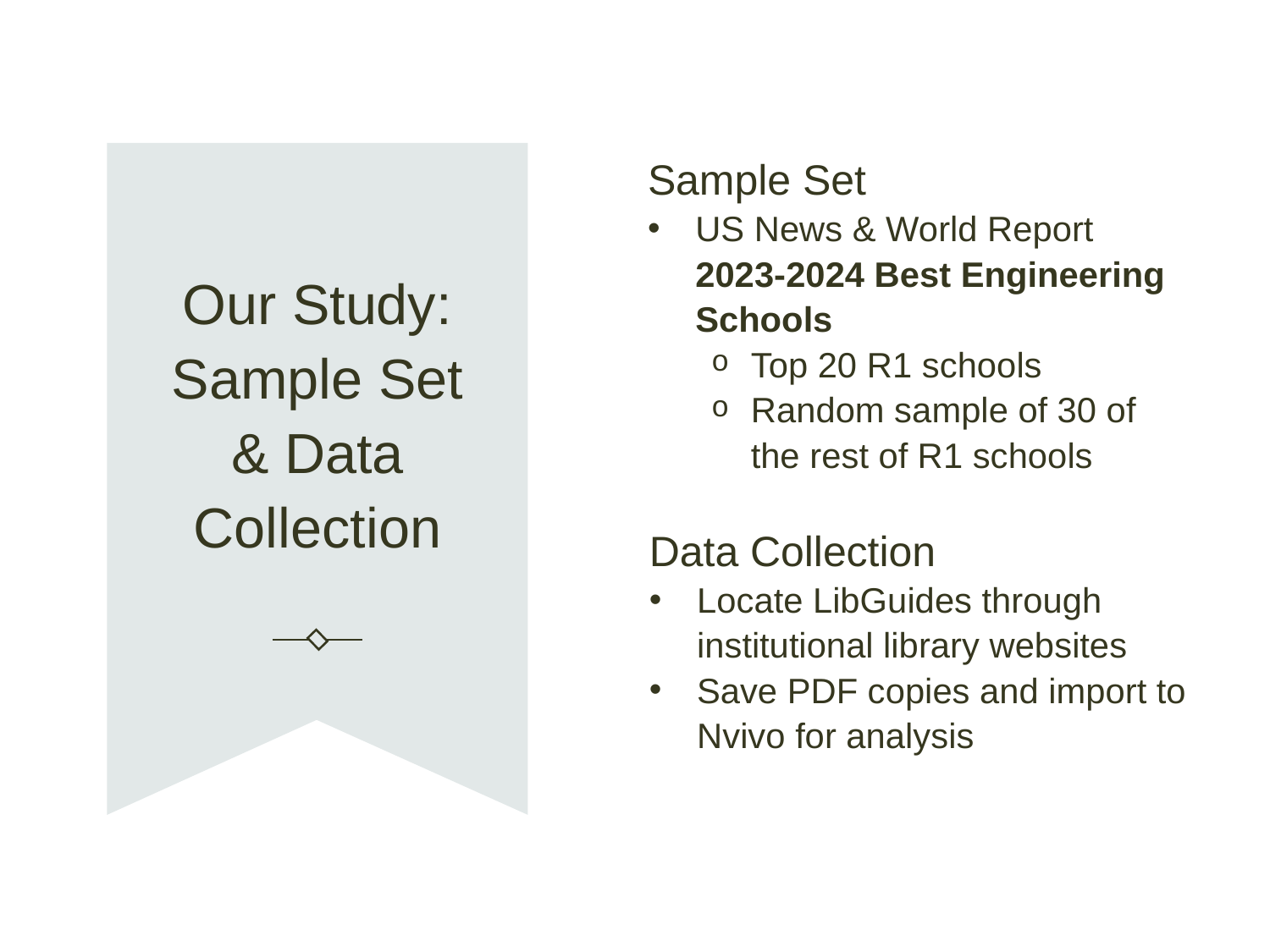

Sample Set
US News & World Report 2023-2024 Best Engineering Schools
Top 20 R1 schools
Random sample of 30 of the rest of R1 schools

Data Collection
Locate LibGuides through institutional library websites
Save PDF copies and import to Nvivo for analysis

# Our Study: Sample Set & Data Collection